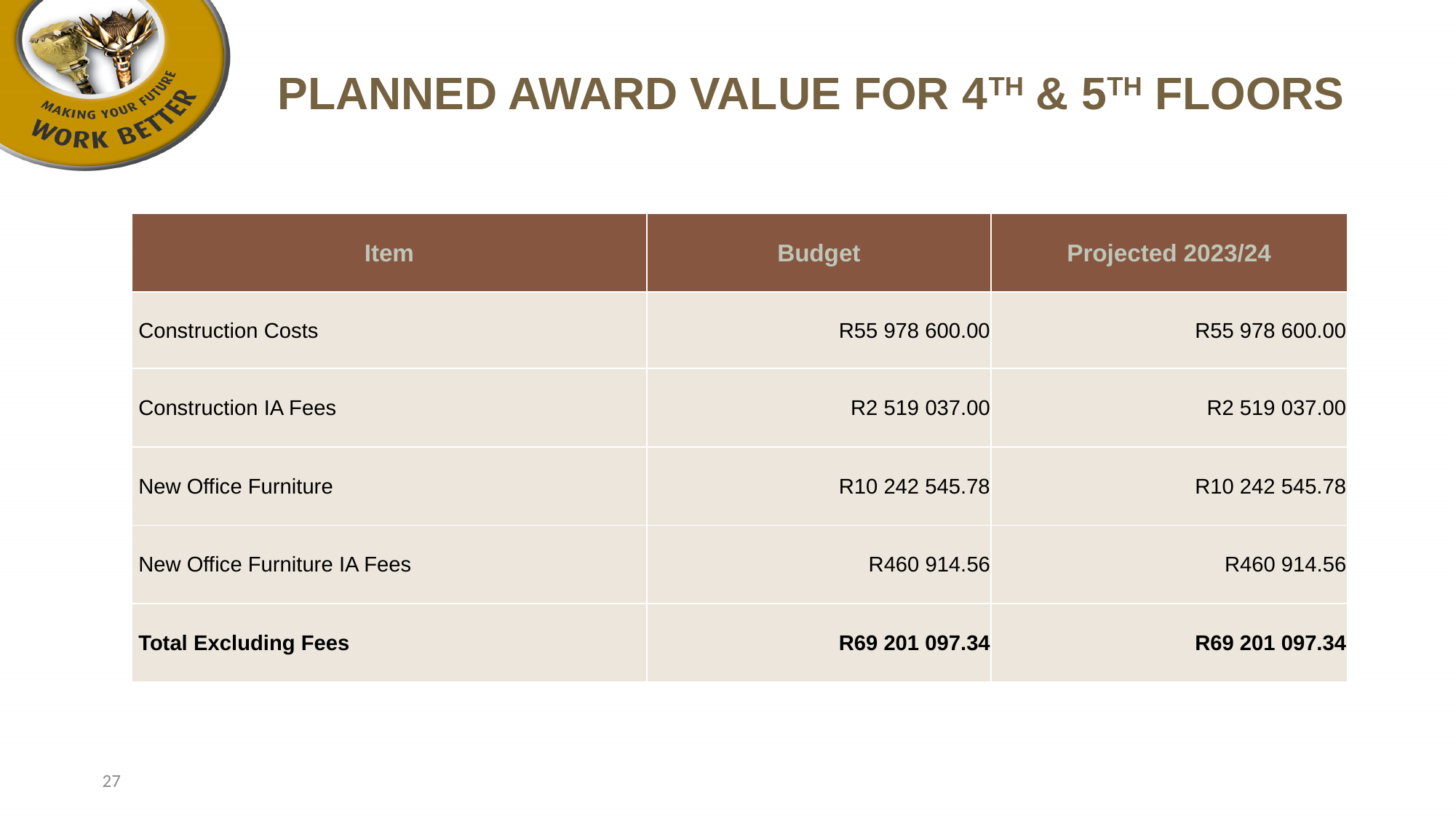

# PLANNED AWARD VALUE FOR 4TH & 5TH FLOORS
| Item | Budget | Projected 2023/24 |
| --- | --- | --- |
| Construction Costs | R55 978 600.00 | R55 978 600.00 |
| Construction IA Fees | R2 519 037.00 | R2 519 037.00 |
| New Office Furniture | R10 242 545.78 | R10 242 545.78 |
| New Office Furniture IA Fees | R460 914.56 | R460 914.56 |
| Total Excluding Fees | R69 201 097.34 | R69 201 097.34 |
27